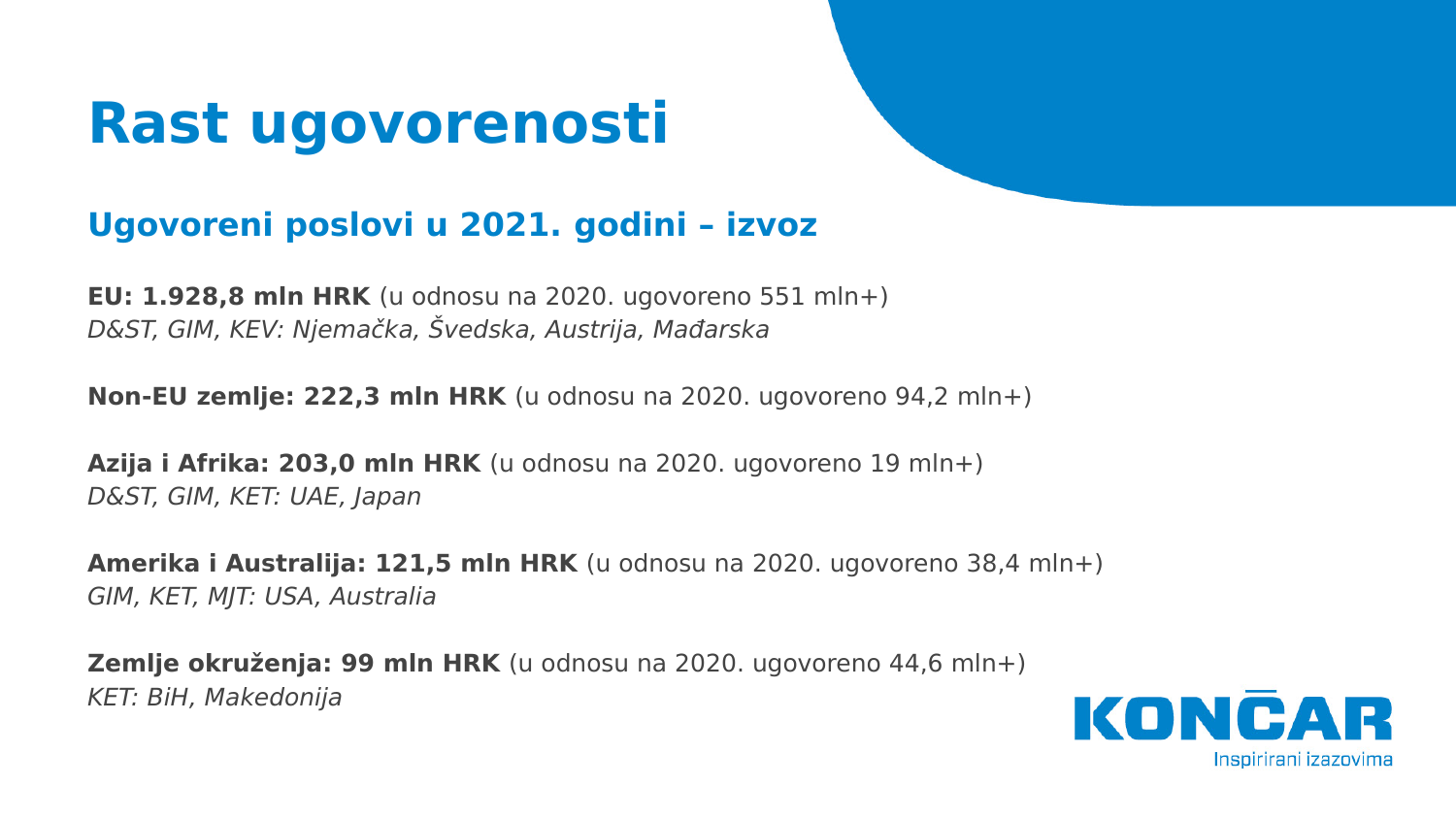

# Rast ugovorenosti
Ugovoreni poslovi u 2021. godini – izvoz

EU: 1.928,8 mln HRK (u odnosu na 2020. ugovoreno 551 mln+)
D&ST, GIM, KEV: Njemačka, Švedska, Austrija, Mađarska

Non-EU zemlje: 222,3 mln HRK (u odnosu na 2020. ugovoreno 94,2 mln+)

Azija i Afrika: 203,0 mln HRK (u odnosu na 2020. ugovoreno 19 mln+)
D&ST, GIM, KET: UAE, Japan

Amerika i Australija: 121,5 mln HRK (u odnosu na 2020. ugovoreno 38,4 mln+)
GIM, KET, MJT: USA, Australia

Zemlje okruženja: 99 mln HRK (u odnosu na 2020. ugovoreno 44,6 mln+)
KET: BiH, Makedonija